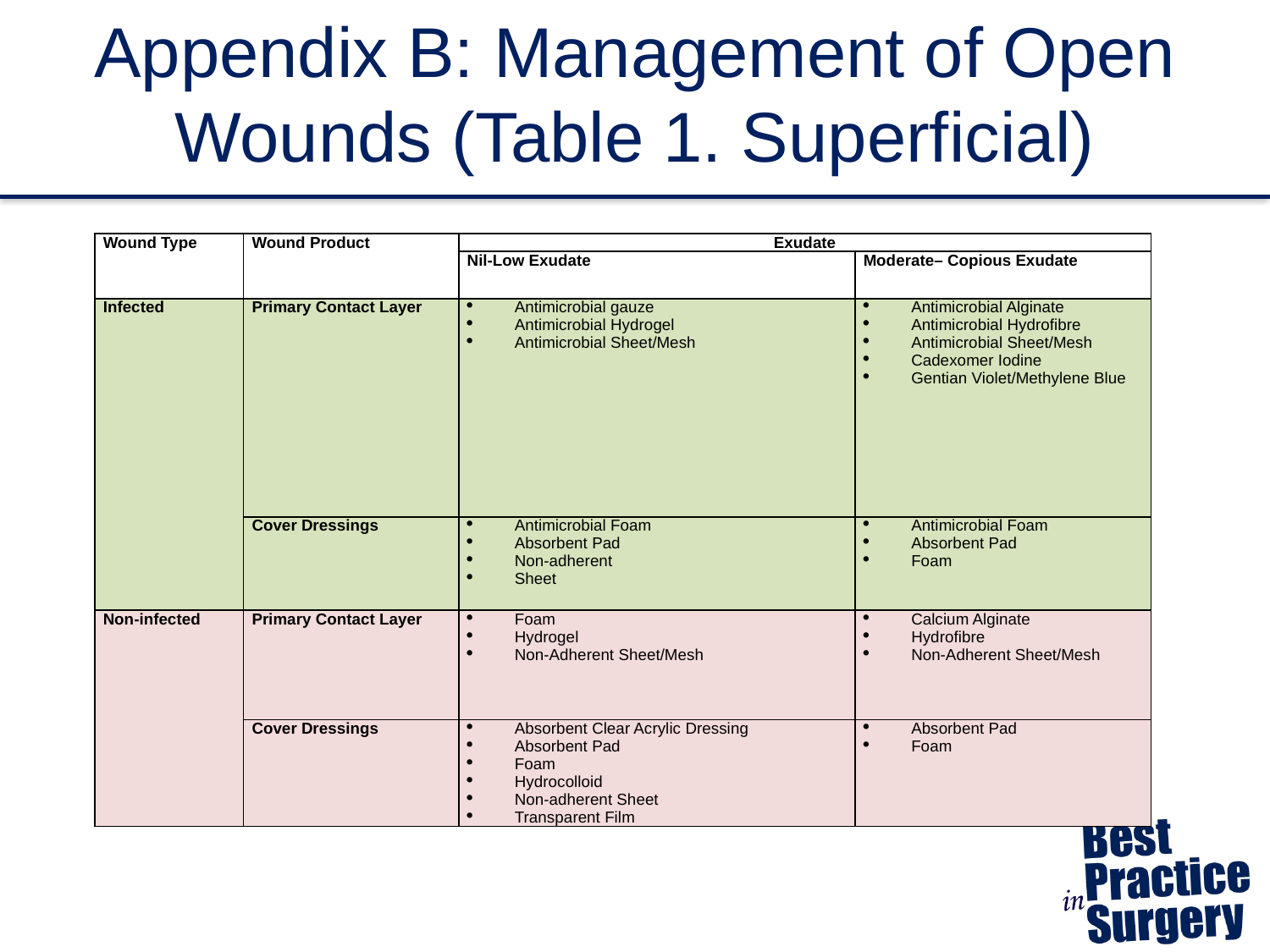

# Appendix B: Management of Open Wounds (Table 1. Superficial)
| Wound Type | Wound Product | Exudate |  |
| --- | --- | --- | --- |
|  |  | Nil-Low Exudate | Moderate– Copious Exudate |
| Infected | Primary Contact Layer | Antimicrobial gauze Antimicrobial Hydrogel Antimicrobial Sheet/Mesh | Antimicrobial Alginate Antimicrobial Hydrofibre Antimicrobial Sheet/Mesh Cadexomer Iodine Gentian Violet/Methylene Blue |
|  | Cover Dressings | Antimicrobial Foam Absorbent Pad Non-adherent Sheet | Antimicrobial Foam Absorbent Pad Foam |
| Non-infected | Primary Contact Layer | Foam Hydrogel Non-Adherent Sheet/Mesh | Calcium Alginate Hydrofibre Non-Adherent Sheet/Mesh |
|  | Cover Dressings | Absorbent Clear Acrylic Dressing Absorbent Pad Foam Hydrocolloid Non-adherent Sheet Transparent Film | Absorbent Pad Foam |